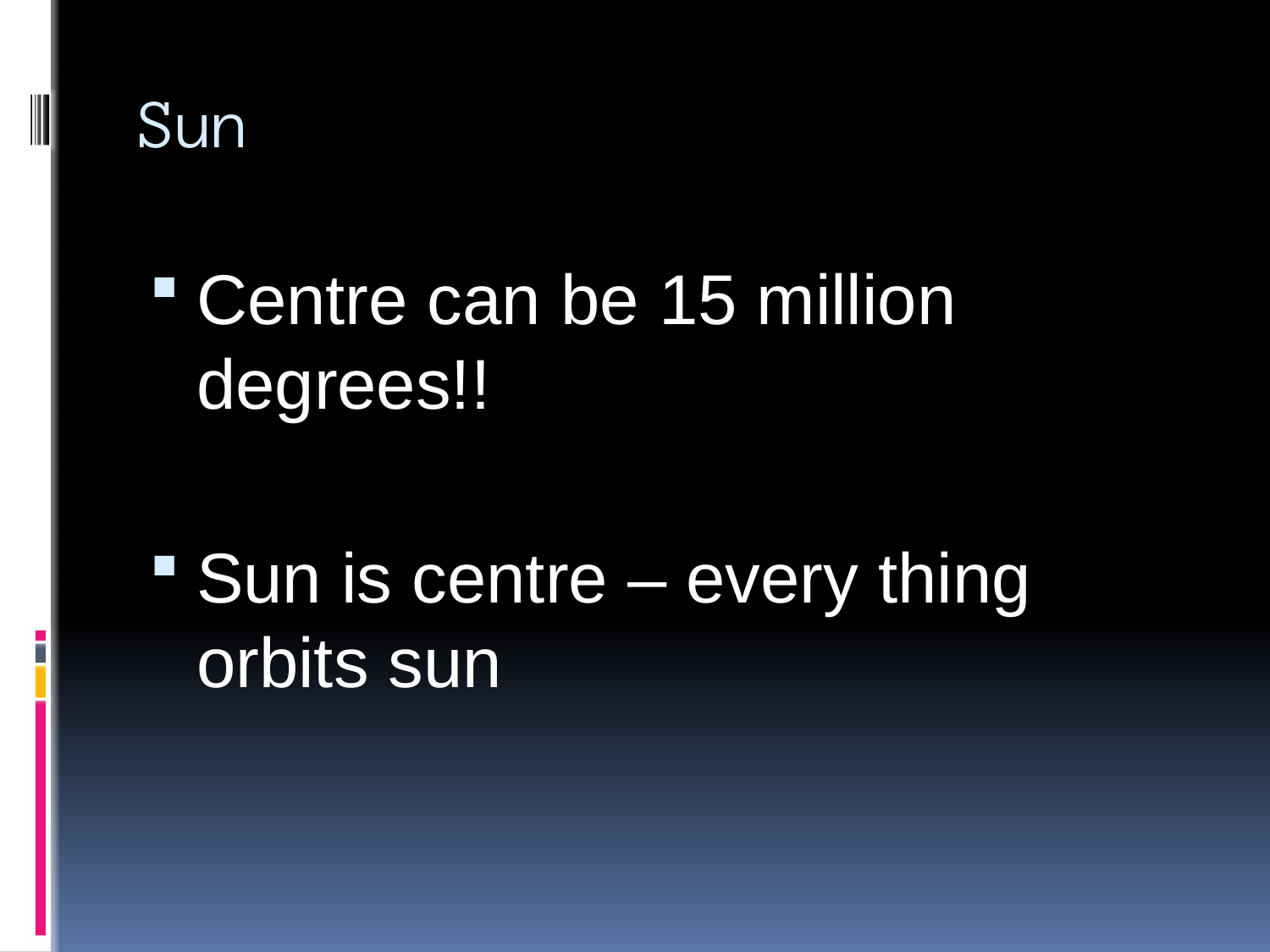

# Sun
Centre can be 15 million degrees!!

Sun is centre – every thing orbits sun